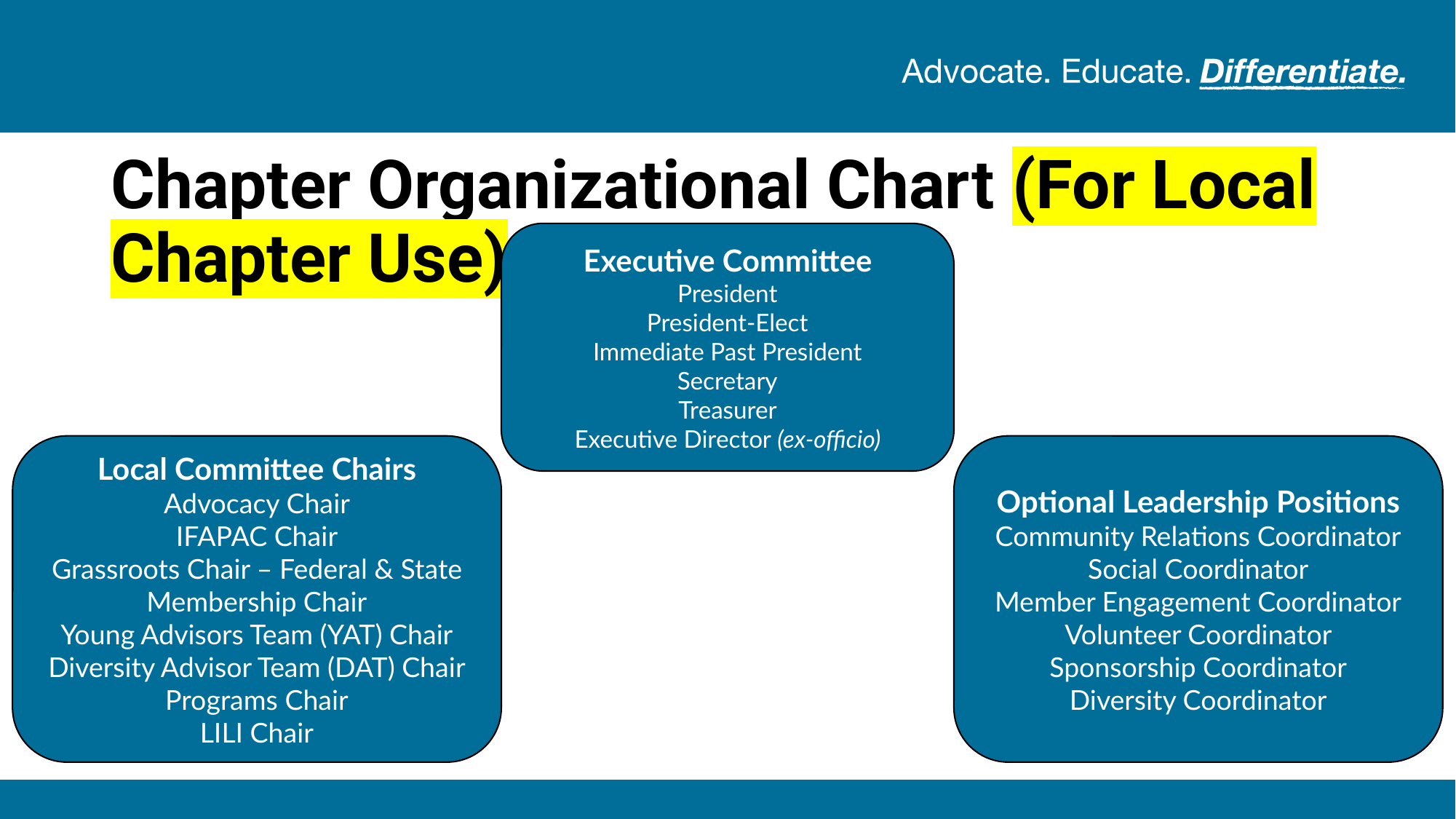

# Chapter Organizational Chart (For Local Chapter Use)
Executive Committee
President
President-Elect
Immediate Past President
Secretary
Treasurer
Executive Director (ex-officio)
Local Committee Chairs
Advocacy Chair
IFAPAC Chair
Grassroots Chair – Federal & State
Membership Chair
Young Advisors Team (YAT) Chair
Diversity Advisor Team (DAT) Chair
Programs Chair
LILI Chair
Optional Leadership Positions
Community Relations Coordinator
Social Coordinator
Member Engagement Coordinator
Volunteer Coordinator
Sponsorship Coordinator
Diversity Coordinator